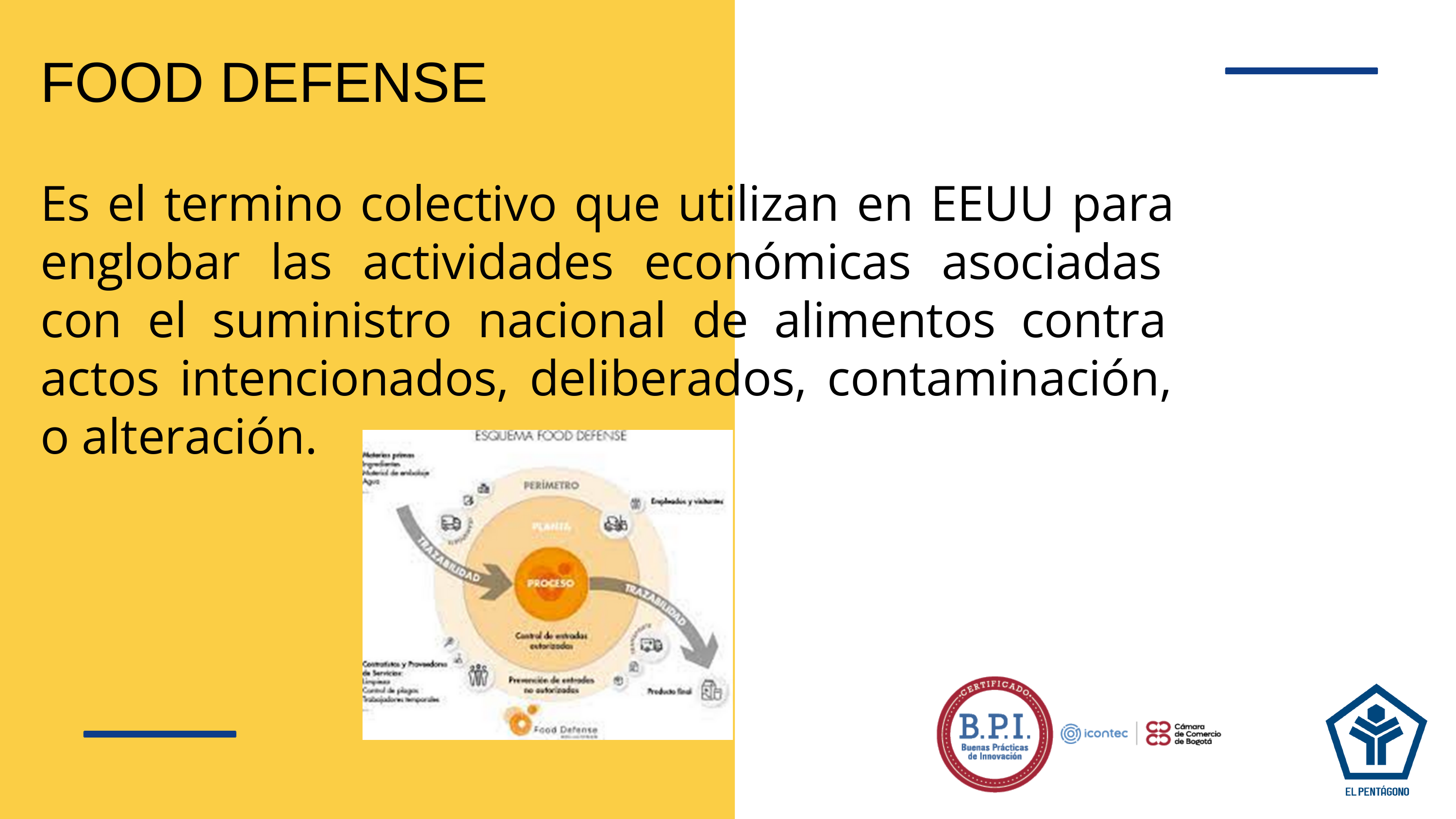

FOOD DEFENSE

Es el termino colectivo que utilizan en EEUU para  englobar las actividades económicas asociadas  con el suministro nacional de alimentos contra  actos intencionados, deliberados, contaminación,  o alteración.